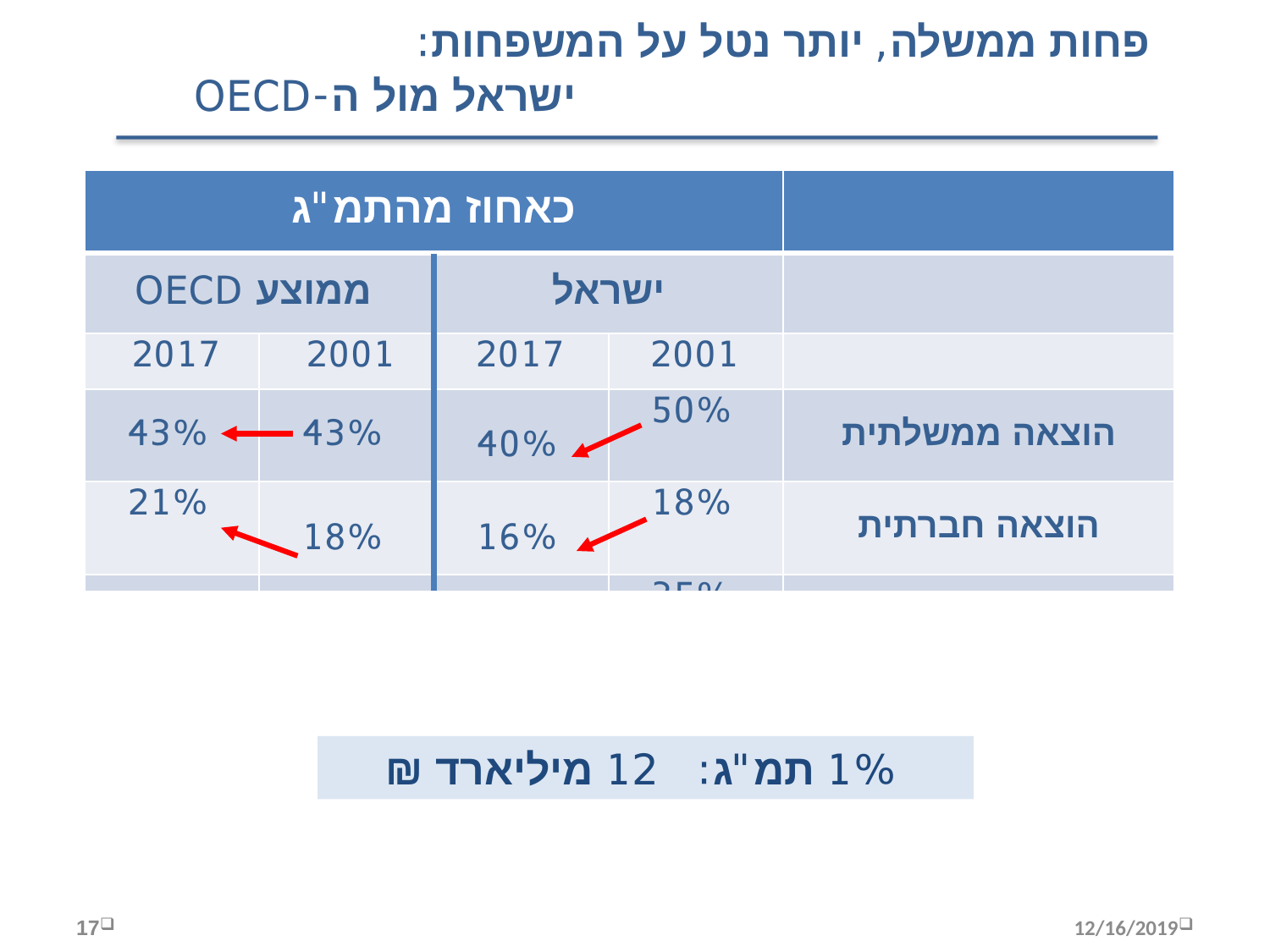

פחות ממשלה, יותר נטל על המשפחות:
					 ישראל מול ה-OECD
| כאחוז מהתמ"ג |  |  |  |  |
| --- | --- | --- | --- | --- |
| ממוצע OECD |  | ישראל |  |  |
| 2017 | 2001 | 2017 | 2001 |  |
| 43% | 43% | 40% | 50% | הוצאה ממשלתית |
| 21% | 18% | 16% | 18% | הוצאה חברתית |
| %34 | %34 | 31% | 35% | נטל המס |

 1% תמ"ג:   12 מיליארד ₪
17
12/16/2019